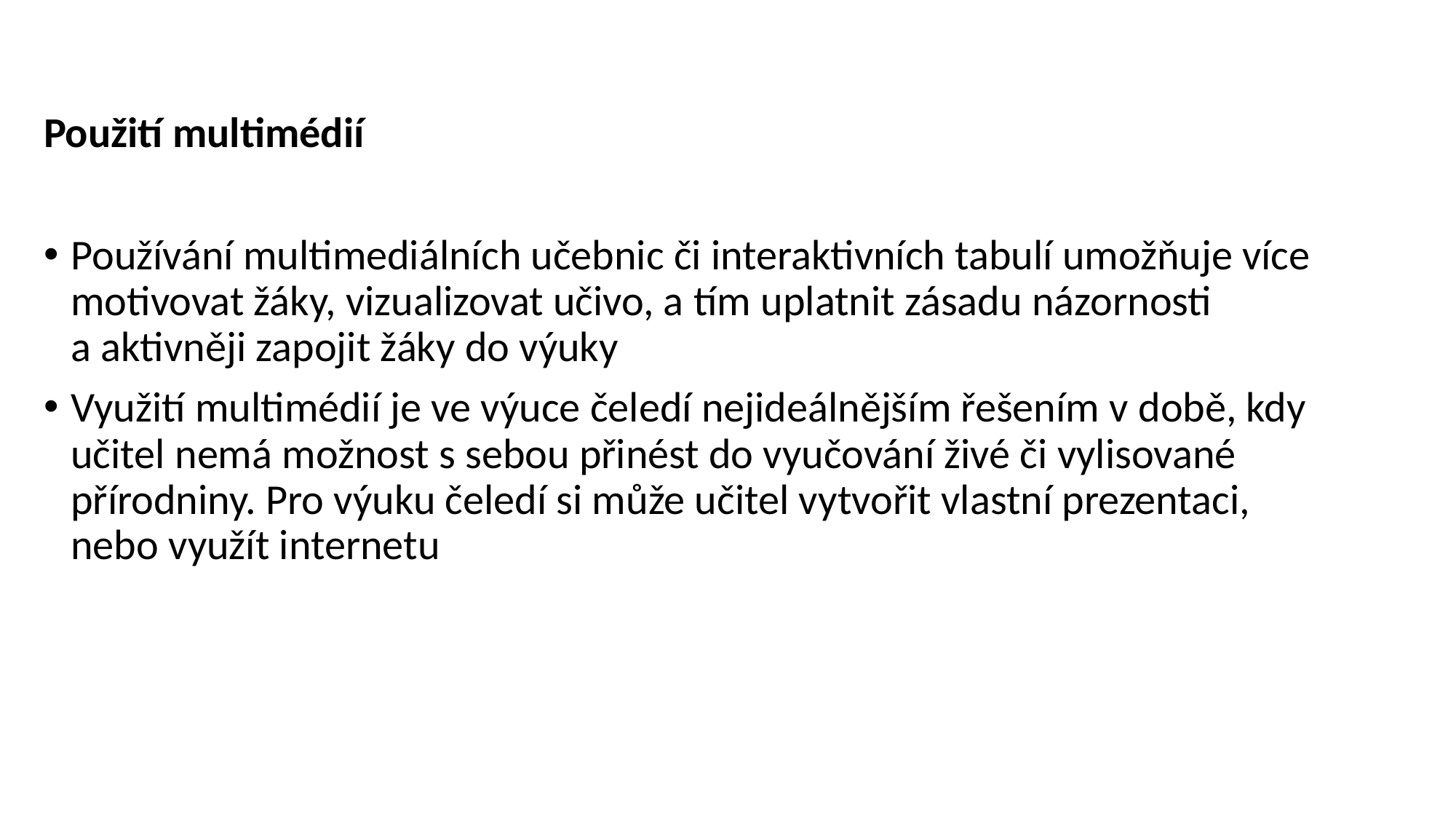

Použití multimédií

Používání multimediálních učebnic či interaktivních tabulí umožňuje více motivovat žáky, vizualizovat učivo, a tím uplatnit zásadu názornosti a aktivněji zapojit žáky do výuky
Využití multimédií je ve výuce čeledí nejideálnějším řešením v době, kdy učitel nemá možnost s sebou přinést do vyučování živé či vylisované přírodniny. Pro výuku čeledí si může učitel vytvořit vlastní prezentaci, nebo využít internetu